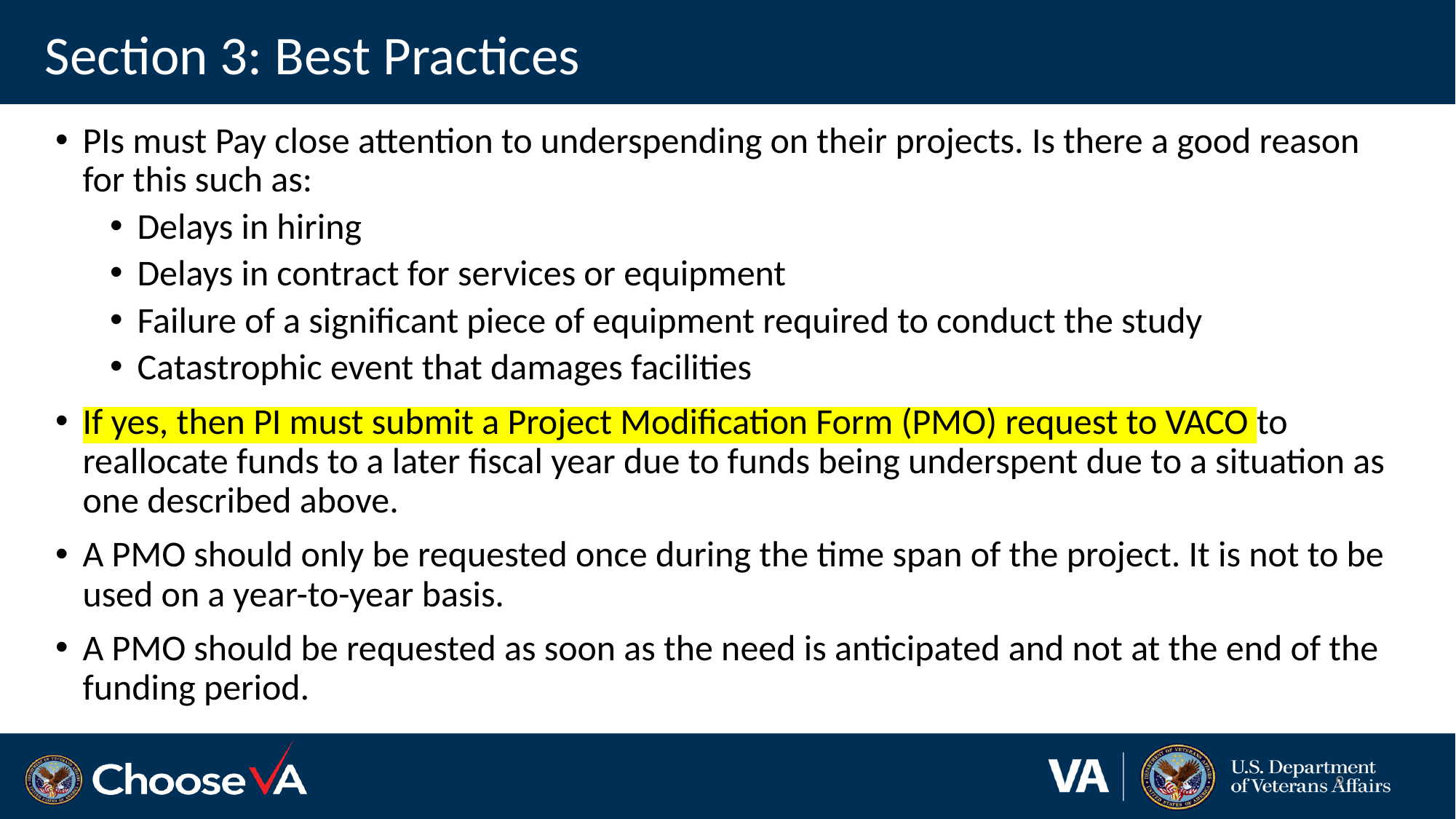

# Section 3: Best Practices
PIs must Pay close attention to underspending on their projects. Is there a good reason for this such as:
Delays in hiring
Delays in contract for services or equipment
Failure of a significant piece of equipment required to conduct the study
Catastrophic event that damages facilities
If yes, then PI must submit a Project Modification Form (PMO) request to VACO to reallocate funds to a later fiscal year due to funds being underspent due to a situation as one described above.
A PMO should only be requested once during the time span of the project. It is not to be used on a year-to-year basis.
A PMO should be requested as soon as the need is anticipated and not at the end of the funding period.
9